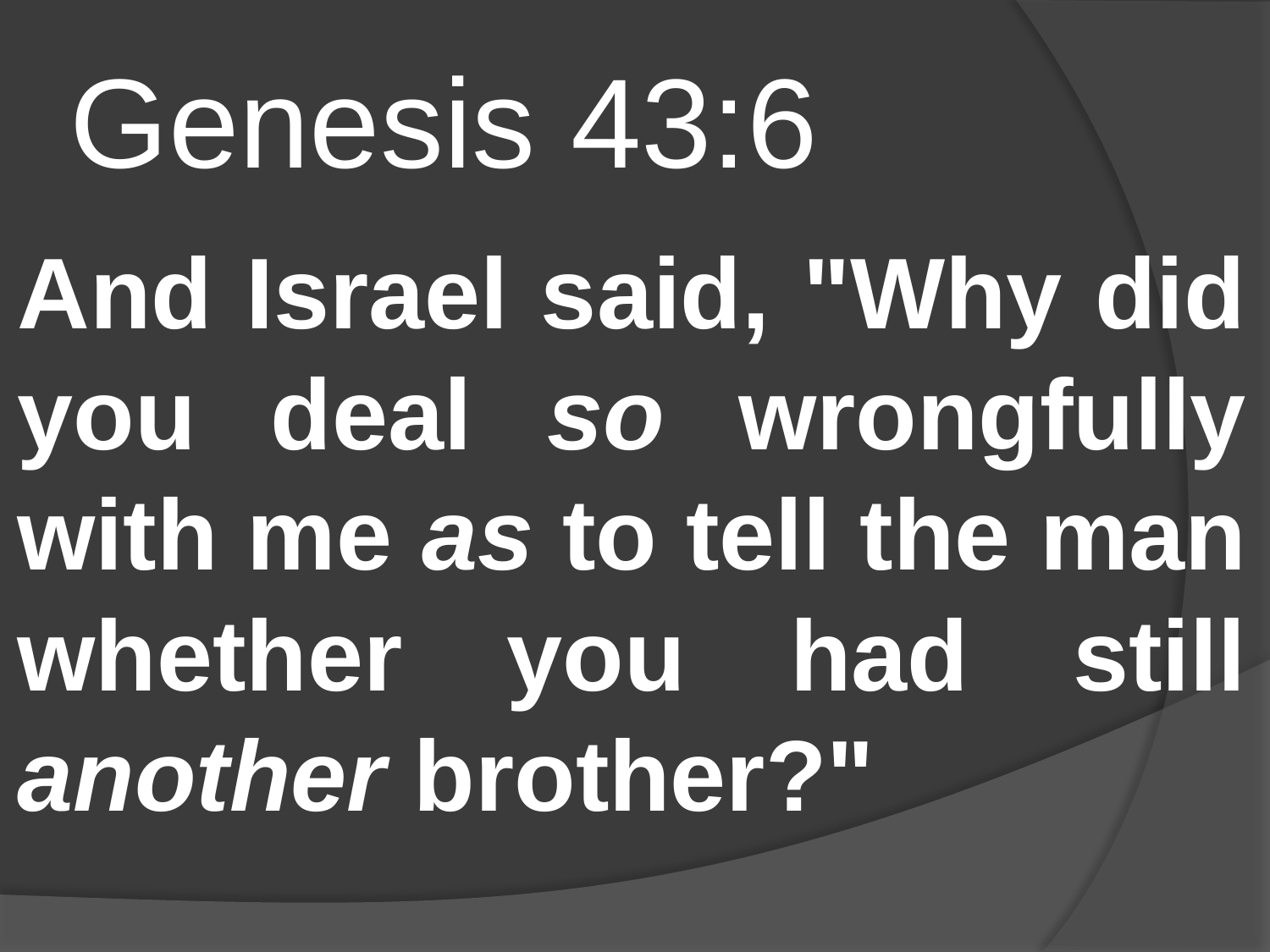

# Genesis 43:6
And Israel said, "Why did you deal so wrongfully with me as to tell the man whether you had still another brother?"